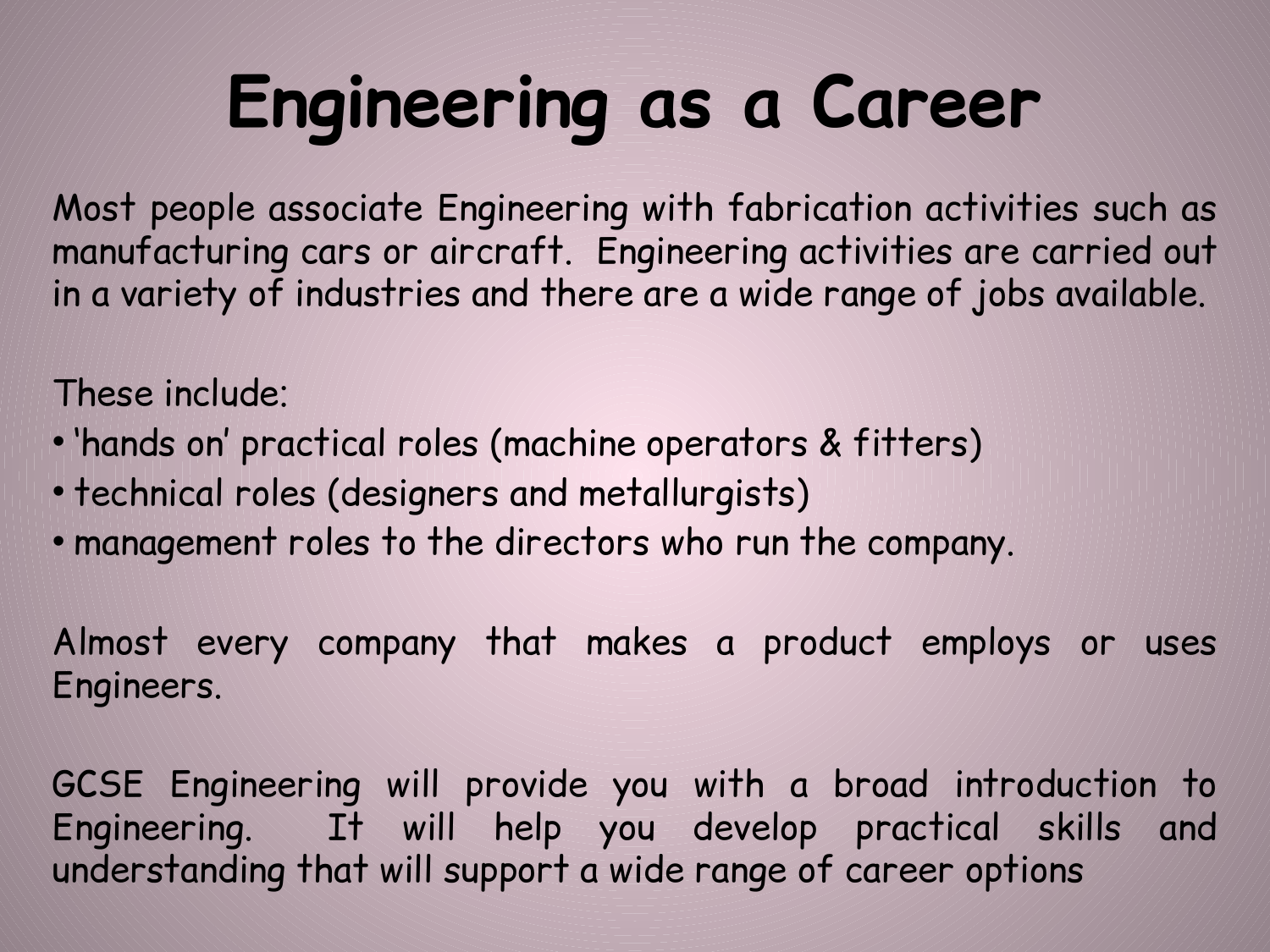

# Engineering as a Career
Most people associate Engineering with fabrication activities such as manufacturing cars or aircraft.  Engineering activities are carried out in a variety of industries and there are a wide range of jobs available.

These include:
 ‘hands on’ practical roles (machine operators & fitters)
 technical roles (designers and metallurgists)
 management roles to the directors who run the company.

Almost every company that makes a product employs or uses Engineers.

GCSE Engineering will provide you with a broad introduction to Engineering.  It will help you develop practical skills and understanding that will support a wide range of career options